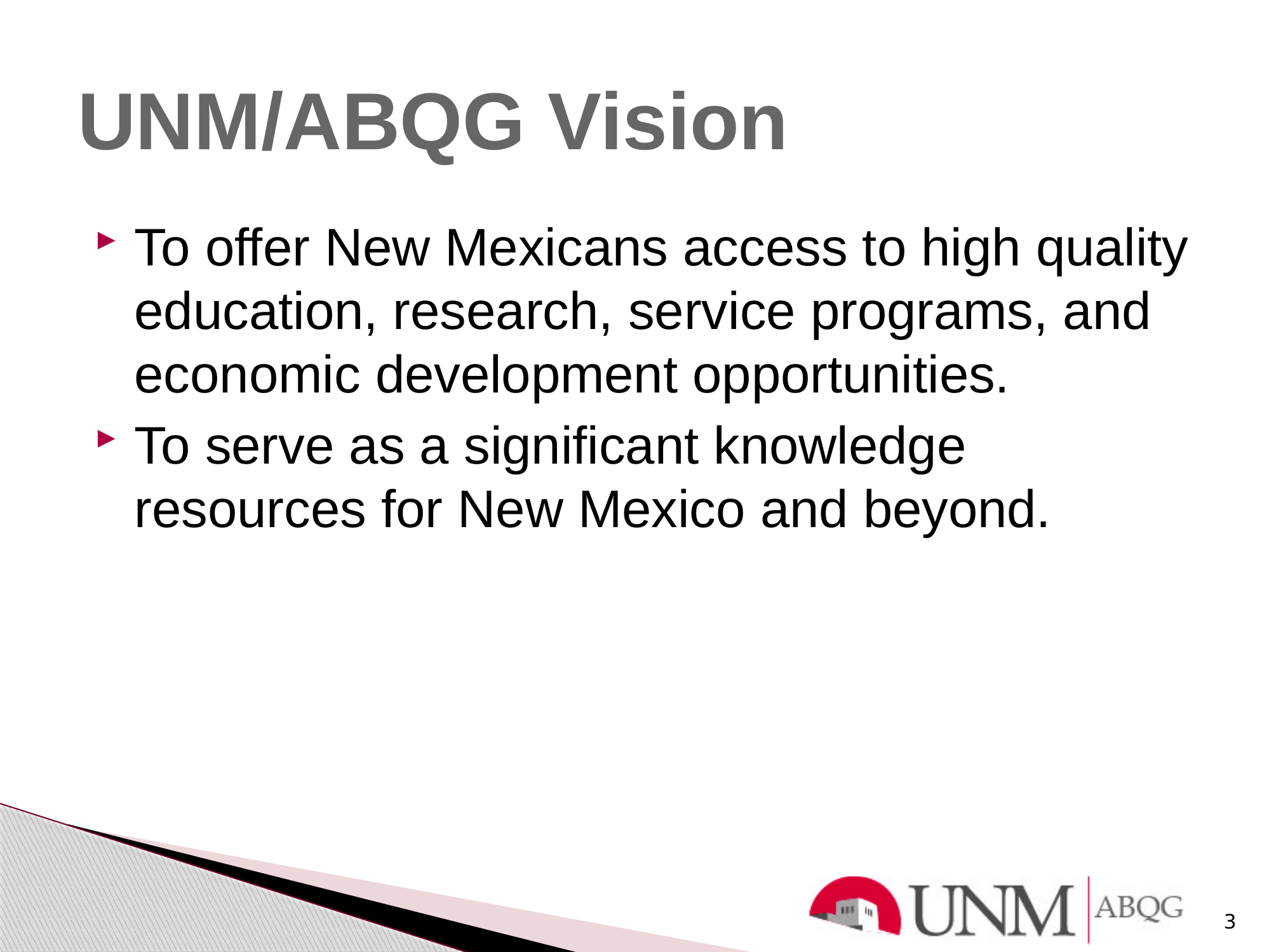

# UNM/ABQG Vision
To offer New Mexicans access to high quality education, research, service programs, and economic development opportunities.
To serve as a significant knowledge resources for New Mexico and beyond.
3